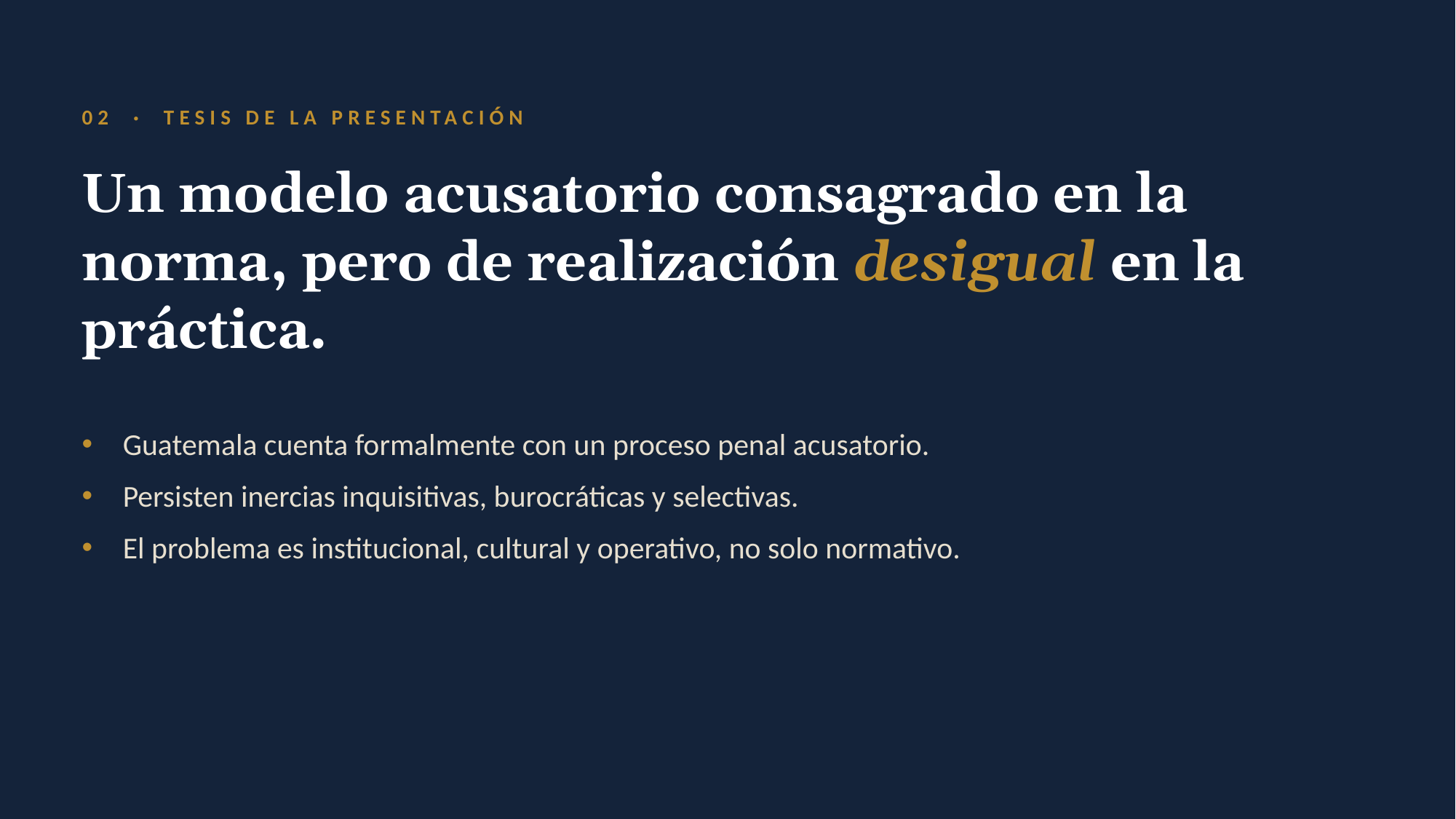

02  ·  TESIS DE LA PRESENTACIÓN
Un modelo acusatorio consagrado en la norma, pero de realización desigual en la práctica.
Guatemala cuenta formalmente con un proceso penal acusatorio.
Persisten inercias inquisitivas, burocráticas y selectivas.
El problema es institucional, cultural y operativo, no solo normativo.